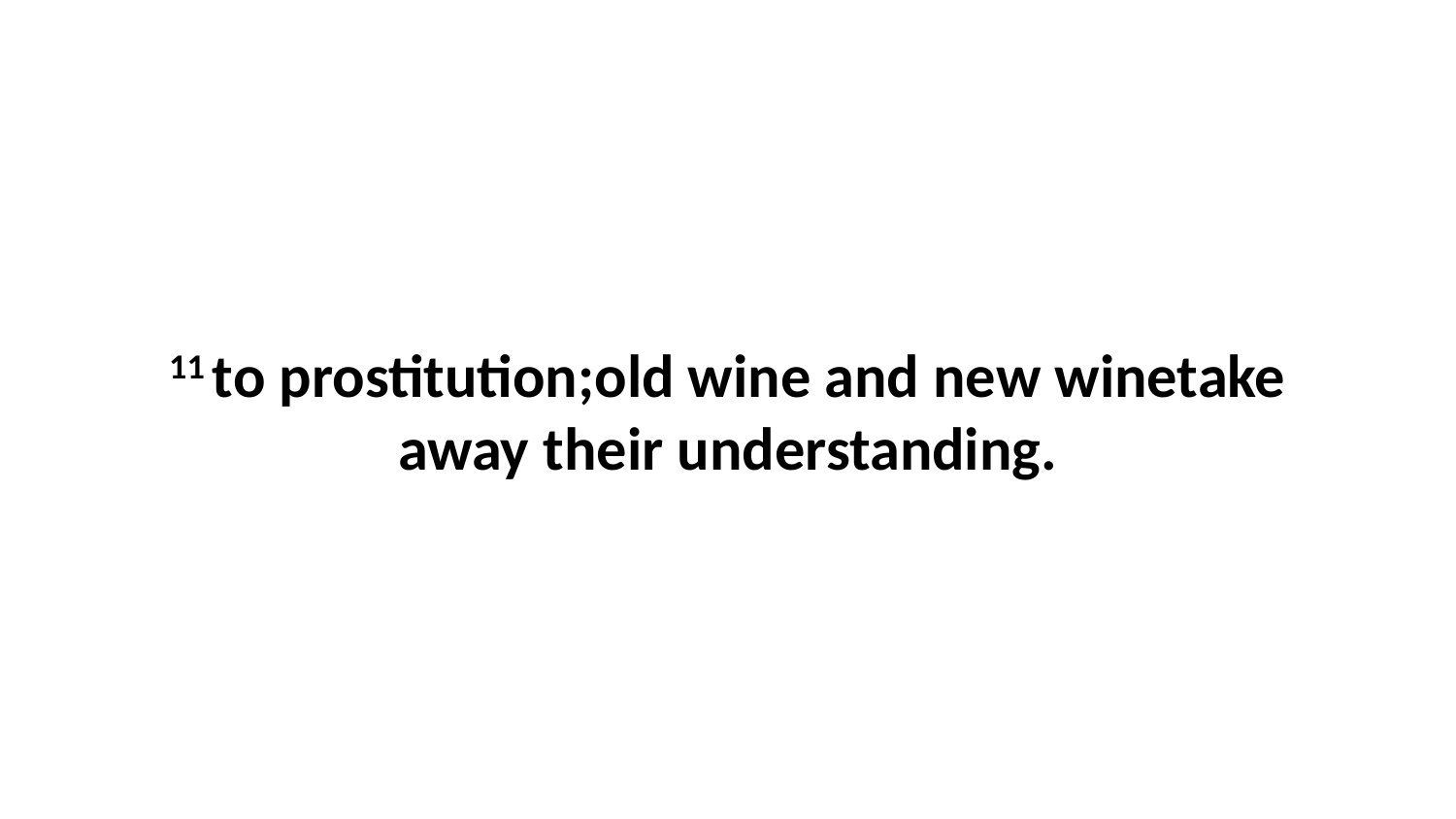

11 to prostitution;old wine and new winetake away their understanding.